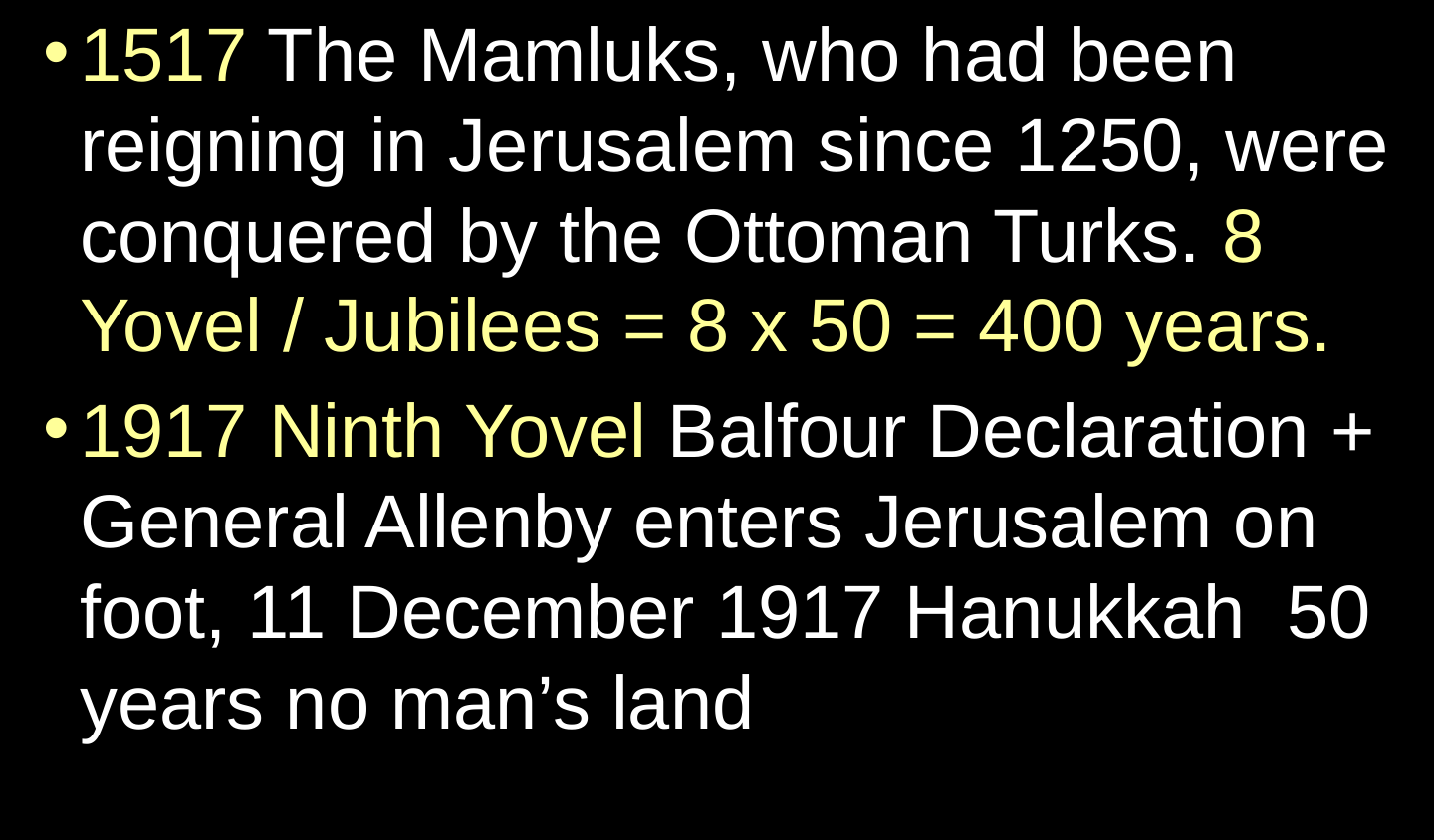

1517 The Mamluks, who had been reigning in Jerusalem since 1250, were conquered by the Ottoman Turks. 8 Yovel / Jubilees = 8 x 50 = 400 years.
1917 Ninth Yovel Balfour Declaration + General Allenby enters Jerusalem on foot, 11 December 1917 Hanukkah  50 years no man’s land